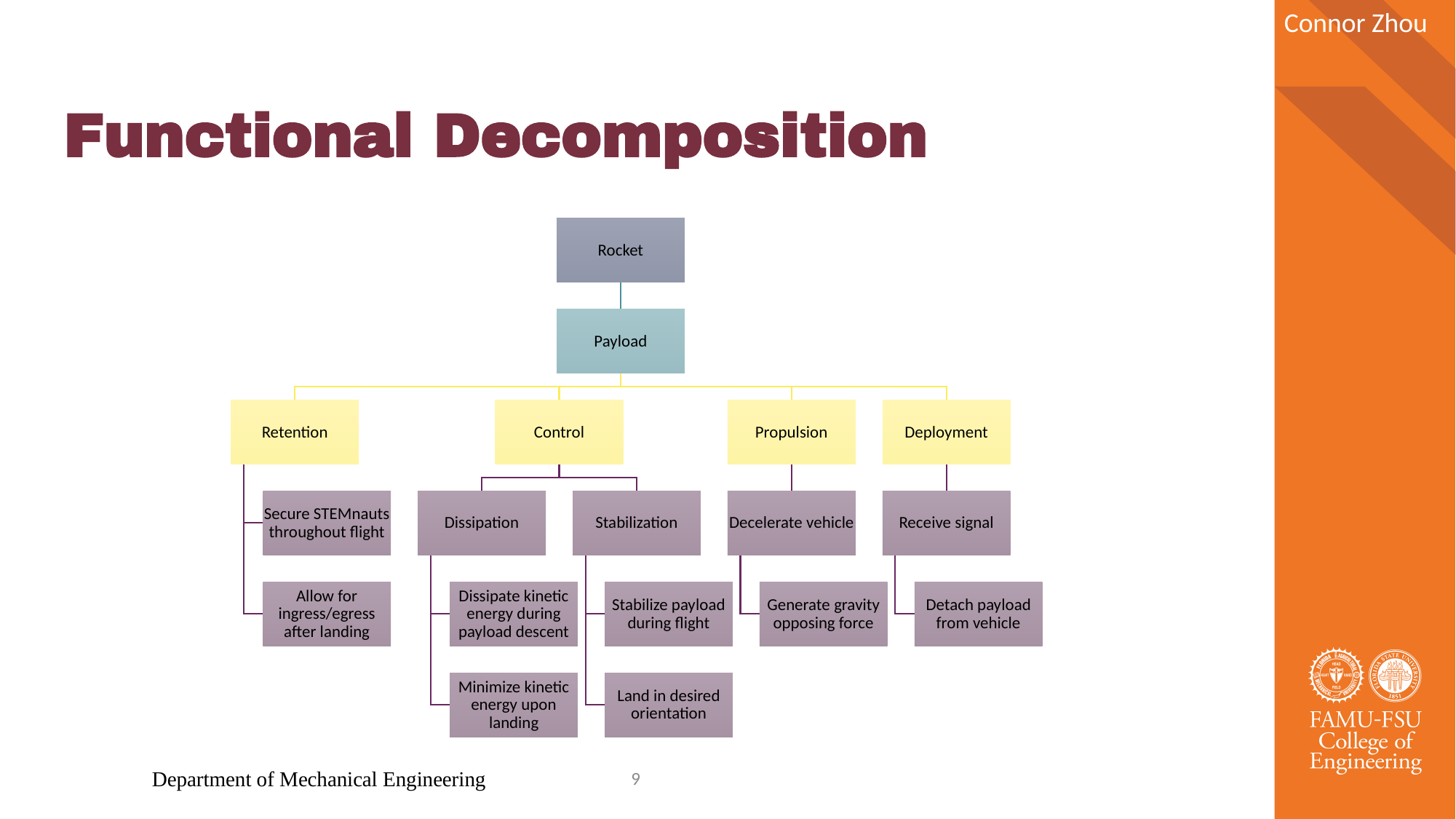

Connor Zhou
# Functional Decomposition
Rocket
Payload
Deployment
Receive signal
Detach payload from vehicle
Propulsion
Decelerate vehicle
Generate gravity opposing force
Control
Stabilization
Stabilize payload during flight
Land in desired orientation
Dissipation
Dissipate kinetic energy during payload descent
Minimize kinetic energy upon landing
Retention
Secure STEMnauts throughout flight
Allow for ingress/egress after landing
Department of Mechanical Engineering
9